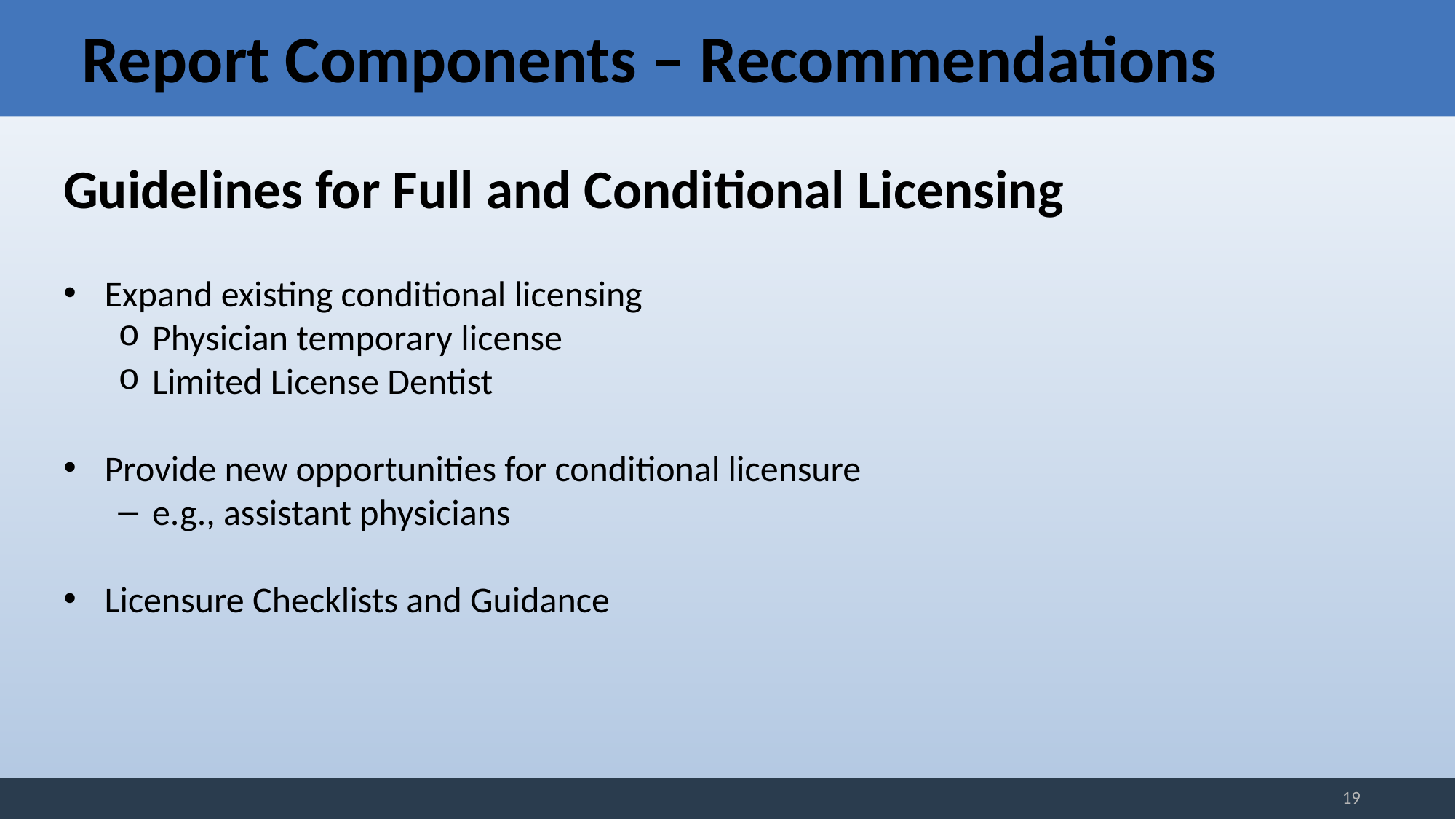

# Report Components – Recommendations
Guidelines for Full and Conditional Licensing

Expand existing conditional licensing
Physician temporary license
Limited License Dentist

Provide new opportunities for conditional licensure
e.g., assistant physicians

Licensure Checklists and Guidance
19